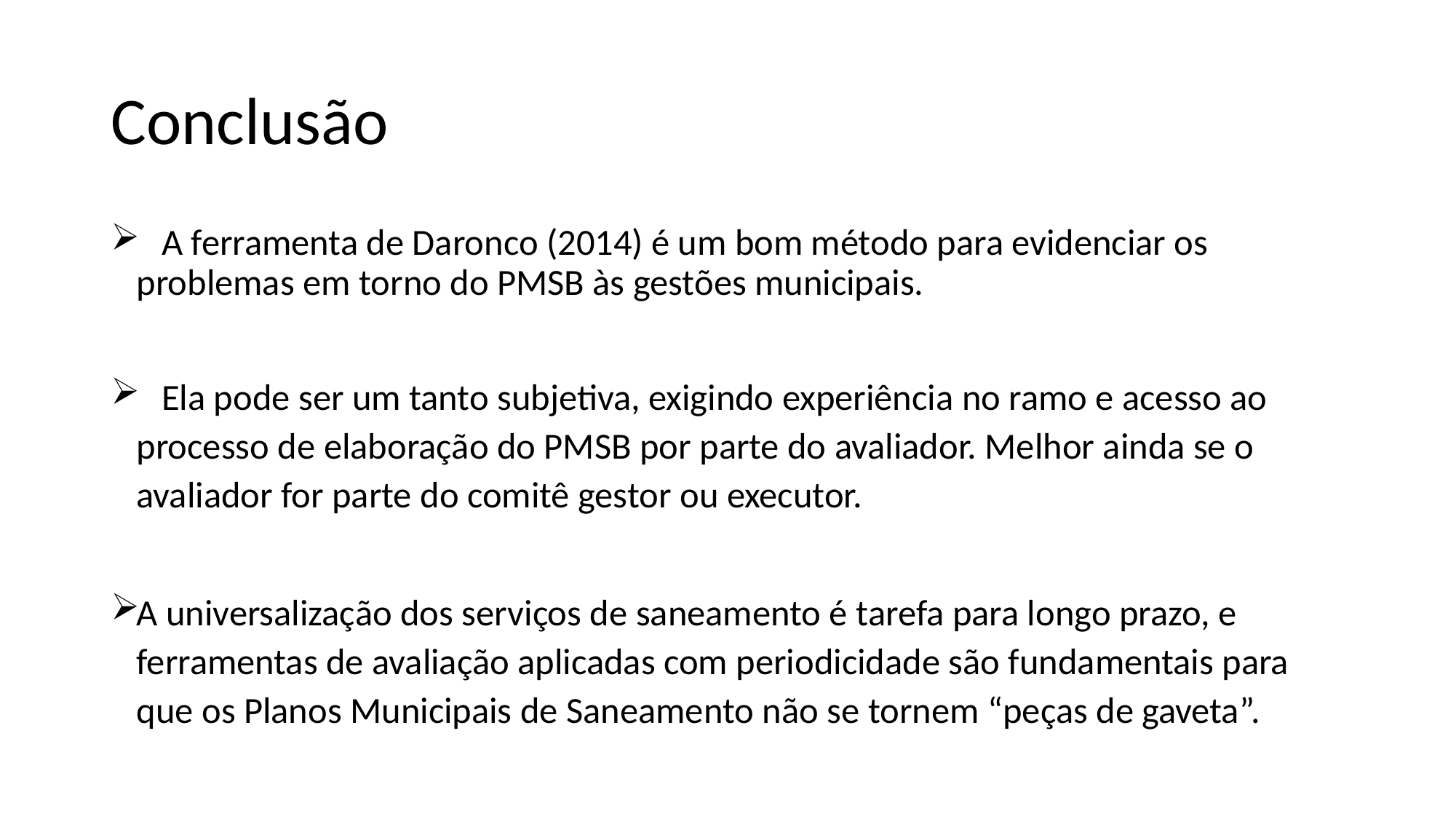

# Conclusão
   A ferramenta de Daronco (2014) é um bom método para evidenciar os problemas em torno do PMSB às gestões municipais.

   Ela pode ser um tanto subjetiva, exigindo experiência no ramo e acesso ao processo de elaboração do PMSB por parte do avaliador. Melhor ainda se o avaliador for parte do comitê gestor ou executor.

A universalização dos serviços de saneamento é tarefa para longo prazo, e ferramentas de avaliação aplicadas com periodicidade são fundamentais para que os Planos Municipais de Saneamento não se tornem “peças de gaveta”.